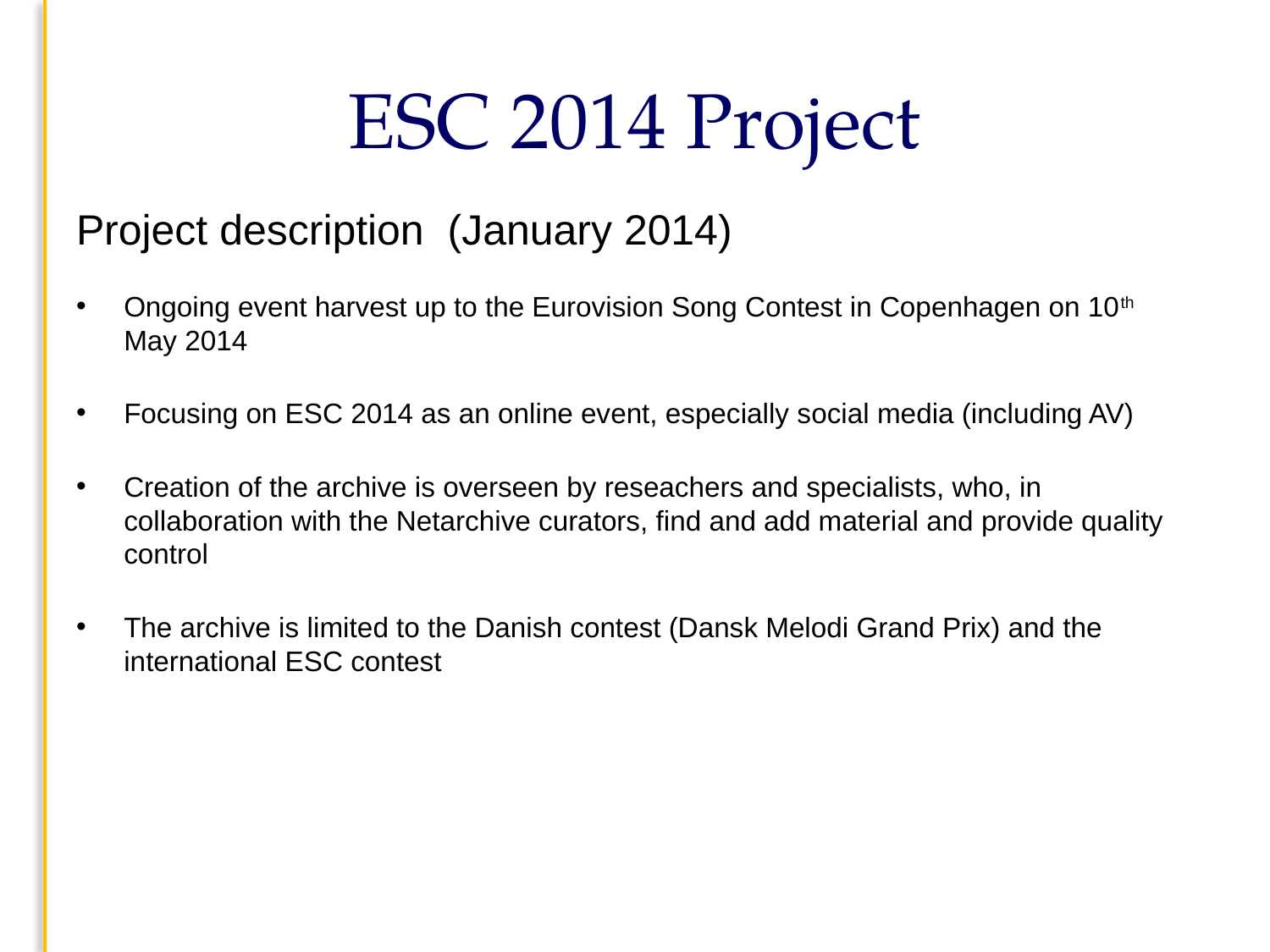

# ESC 2014 Project
Project description  (January 2014)

Ongoing event harvest up to the Eurovision Song Contest in Copenhagen on 10th May 2014
Focusing on ESC 2014 as an online event, especially social media (including AV)
Creation of the archive is overseen by reseachers and specialists, who, in collaboration with the Netarchive curators, find and add material and provide quality control
The archive is limited to the Danish contest (Dansk Melodi Grand Prix) and the international ESC contest